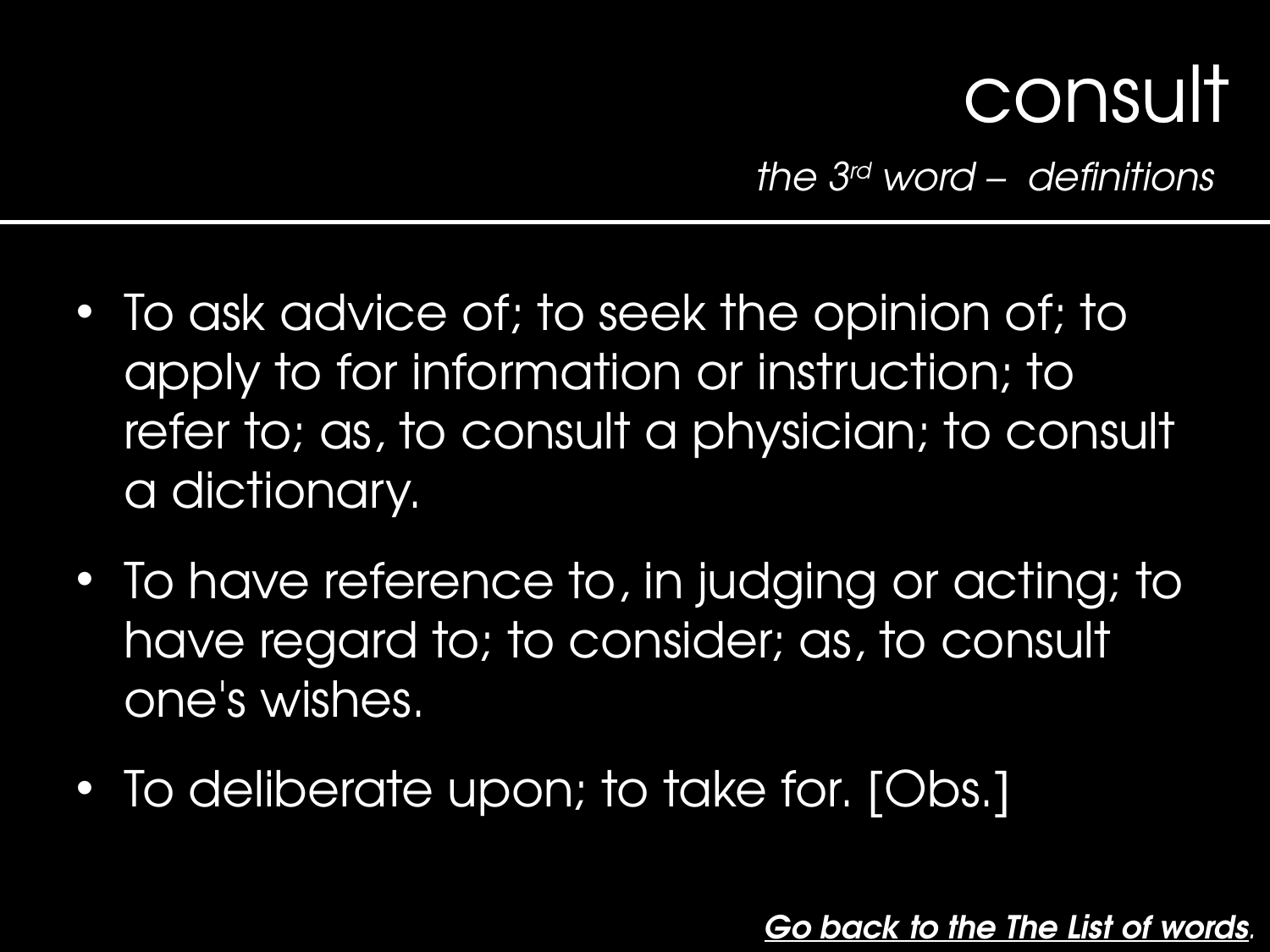

consult
the 3rd word –  definitions
To ask advice of; to seek the opinion of; to apply to for information or instruction; to refer to; as, to consult a physician; to consult a dictionary.
To have reference to, in judging or acting; to have regard to; to consider; as, to consult one's wishes.
To deliberate upon; to take for. [Obs.]
Go back to the The List of words.